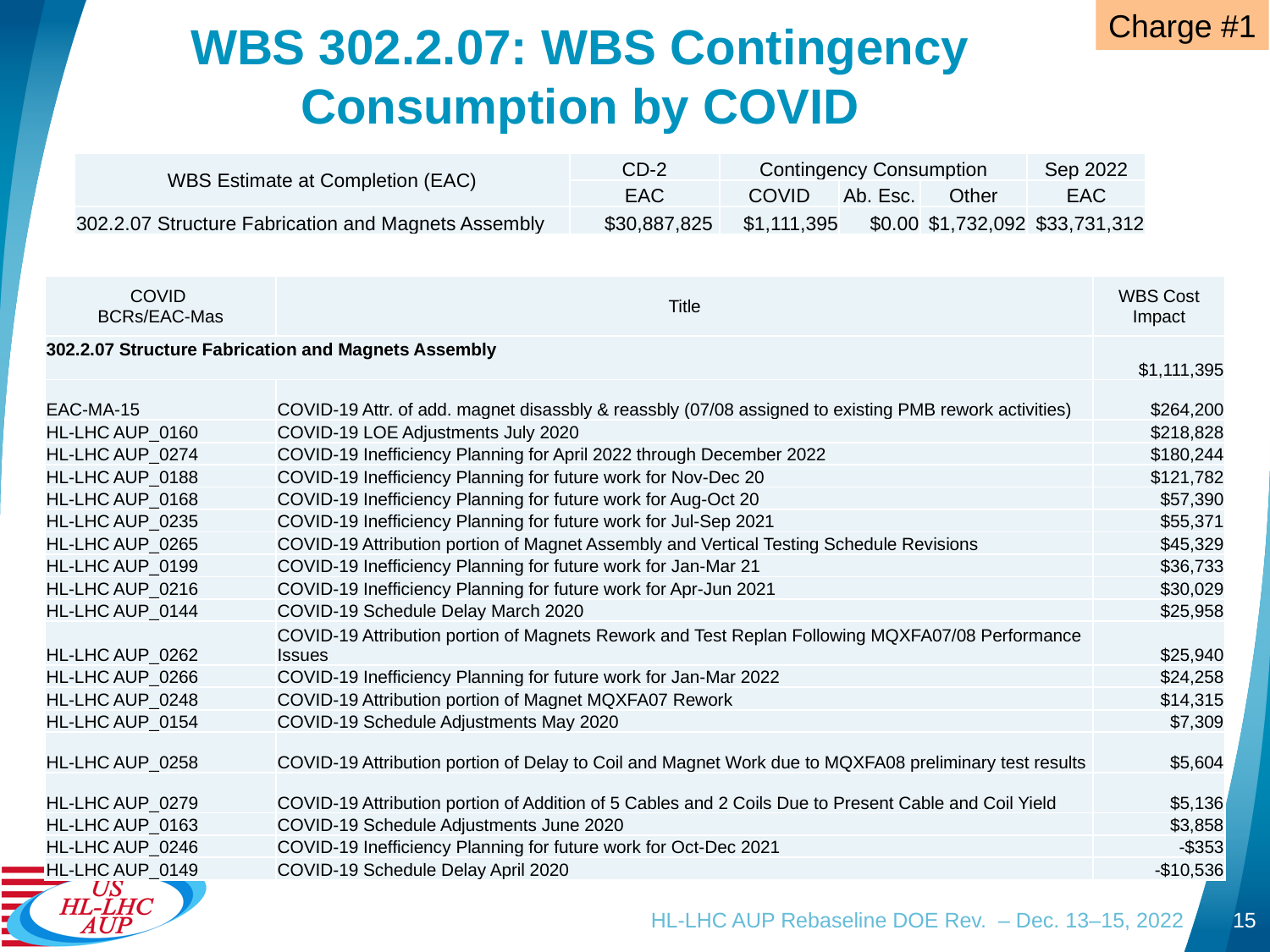

Charge #1
# WBS 302.2.07: WBS Contingency Consumption by COVID
| WBS Estimate at Completion (EAC) | CD-2 | Contingency Consumption |  |  | Sep 2022 |
| --- | --- | --- | --- | --- | --- |
|  | EAC | COVID | Ab. Esc. | Other | EAC |
| 302.2.07 Structure Fabrication and Magnets Assembly | $30,887,825 | $1,111,395 | $0.00 | $1,732,092 | $33,731,312 |
| COVID BCRs/EAC-Mas | Title | WBS Cost Impact |
| --- | --- | --- |
| 302.2.07 Structure Fabrication and Magnets Assembly |  | $1,111,395 |
| EAC-MA-15 | COVID-19 Attr. of add. magnet disassbly & reassbly (07/08 assigned to existing PMB rework activities) | $264,200 |
| HL-LHC AUP\_0160 | COVID-19 LOE Adjustments July 2020 | $218,828 |
| HL-LHC AUP\_0274 | COVID-19 Inefficiency Planning for April 2022 through December 2022 | $180,244 |
| HL-LHC AUP\_0188 | COVID-19 Inefficiency Planning for future work for Nov-Dec 20 | $121,782 |
| HL-LHC AUP\_0168 | COVID-19 Inefficiency Planning for future work for Aug-Oct 20 | $57,390 |
| HL-LHC AUP\_0235 | COVID-19 Inefficiency Planning for future work for Jul-Sep 2021 | $55,371 |
| HL-LHC AUP\_0265 | COVID-19 Attribution portion of Magnet Assembly and Vertical Testing Schedule Revisions | $45,329 |
| HL-LHC AUP\_0199 | COVID-19 Inefficiency Planning for future work for Jan-Mar 21 | $36,733 |
| HL-LHC AUP\_0216 | COVID-19 Inefficiency Planning for future work for Apr-Jun 2021 | $30,029 |
| HL-LHC AUP\_0144 | COVID-19 Schedule Delay March 2020 | $25,958 |
| HL-LHC AUP\_0262 | COVID-19 Attribution portion of Magnets Rework and Test Replan Following MQXFA07/08 Performance Issues | $25,940 |
| HL-LHC AUP\_0266 | COVID-19 Inefficiency Planning for future work for Jan-Mar 2022 | $24,258 |
| HL-LHC AUP\_0248 | COVID-19 Attribution portion of Magnet MQXFA07 Rework | $14,315 |
| HL-LHC AUP\_0154 | COVID-19 Schedule Adjustments May 2020 | $7,309 |
| HL-LHC AUP\_0258 | COVID-19 Attribution portion of Delay to Coil and Magnet Work due to MQXFA08 preliminary test results | $5,604 |
| HL-LHC AUP\_0279 | COVID-19 Attribution portion of Addition of 5 Cables and 2 Coils Due to Present Cable and Coil Yield | $5,136 |
| HL-LHC AUP\_0163 | COVID-19 Schedule Adjustments June 2020 | $3,858 |
| HL-LHC AUP\_0246 | COVID-19 Inefficiency Planning for future work for Oct-Dec 2021 | -$353 |
| HL-LHC AUP\_0149 | COVID-19 Schedule Delay April 2020 | -$10,536 |
HL-LHC AUP Rebaseline DOE Rev.  – Dec. 13–15, 2022
15